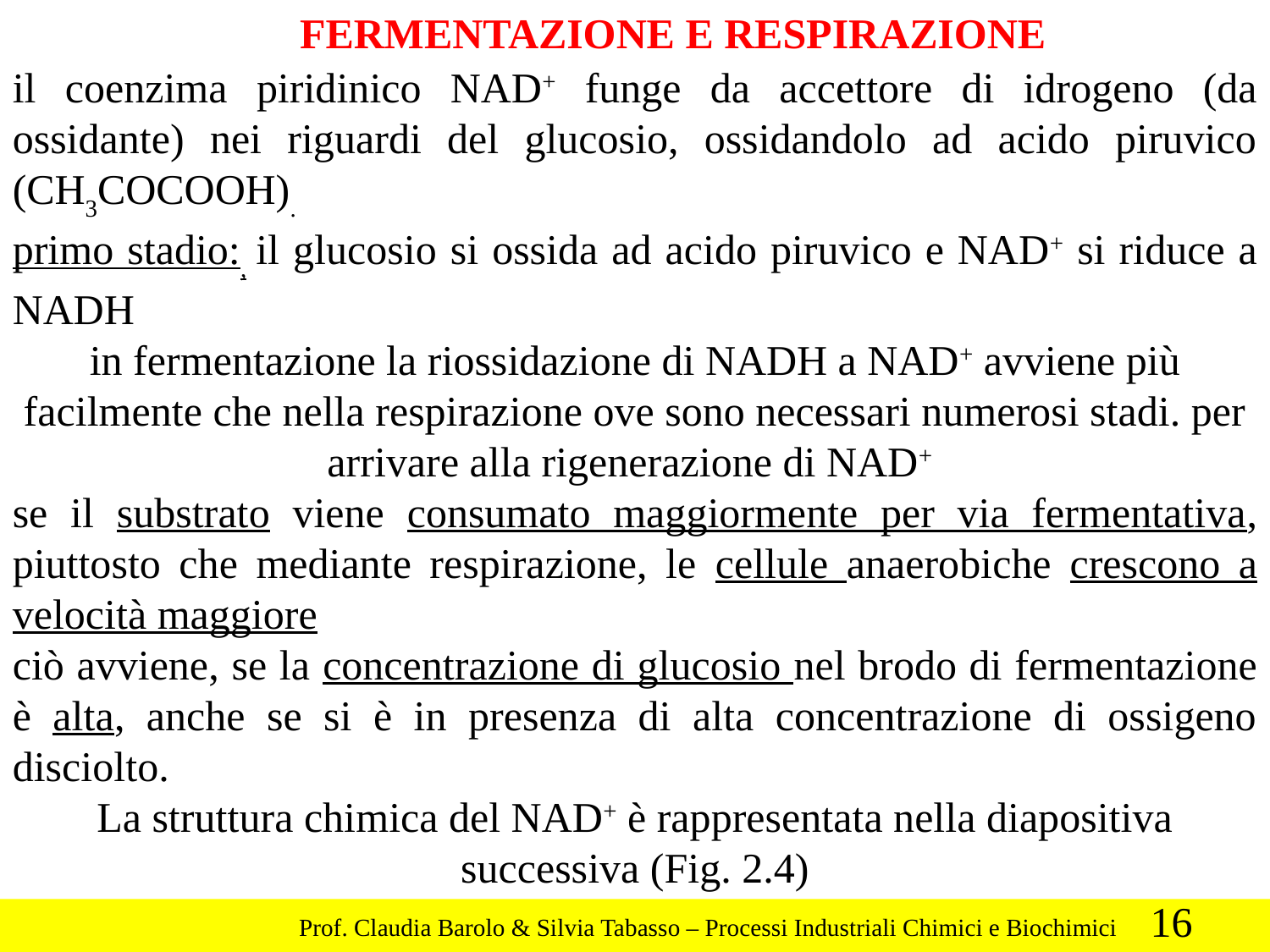

FERMENTAZIONE E RESPIRAZIONE
il coenzima piridinico NAD+ funge da accettore di idrogeno (da ossidante) nei riguardi del glucosio, ossidandolo ad acido piruvico (CH3COCOOH).
primo stadio:, il glucosio si ossida ad acido piruvico e NAD+ si riduce a NADH
in fermentazione la riossidazione di NADH a NAD+ avviene più facilmente che nella respirazione ove sono necessari numerosi stadi. per arrivare alla rigenerazione di NAD+
se il substrato viene consumato maggiormente per via fermentativa, piuttosto che mediante respirazione, le cellule anaerobiche crescono a velocità maggiore
ciò avviene, se la concentrazione di glucosio nel brodo di fermentazione è alta, anche se si è in presenza di alta concentrazione di ossigeno disciolto.
La struttura chimica del NAD+ è rappresentata nella diapositiva successiva (Fig. 2.4)

16